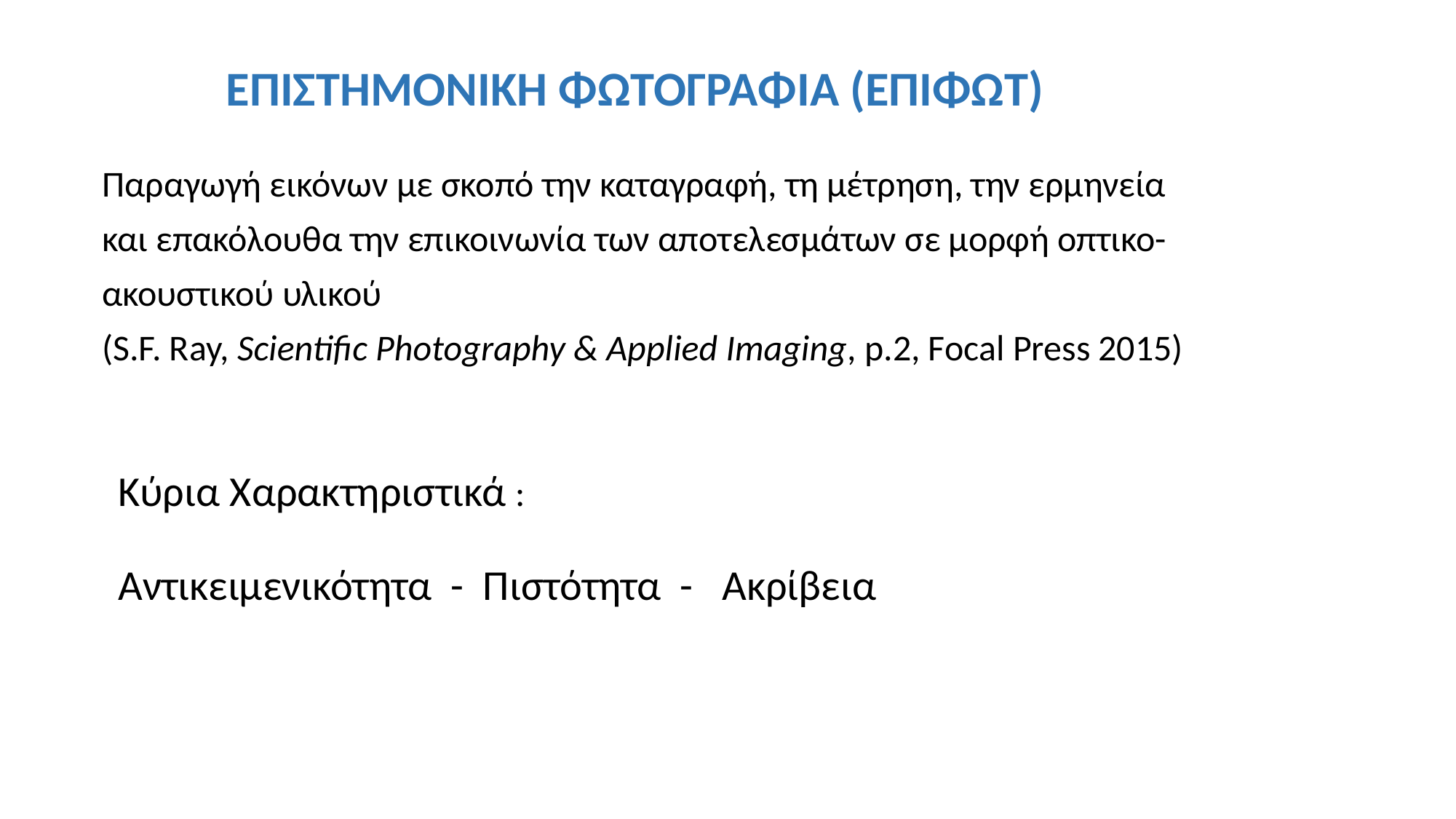

ΕΠΙΣΤΗΜΟΝΙΚΗ ΦΩΤΟΓΡΑΦΙΑ (ΕΠΙΦΩΤ)
Παραγωγή εικόνων με σκοπό την καταγραφή, τη μέτρηση, την ερμηνεία και επακόλουθα την επικοινωνία των αποτελεσμάτων σε μορφή οπτικο-ακουστικού υλικού
(S.F. Ray, Scientific Photography & Applied Imaging, p.2, Focal Press 2015)
Κύρια Χαρακτηριστικά :

Αντικειμενικότητα  -  Πιστότητα  -   Ακρίβεια